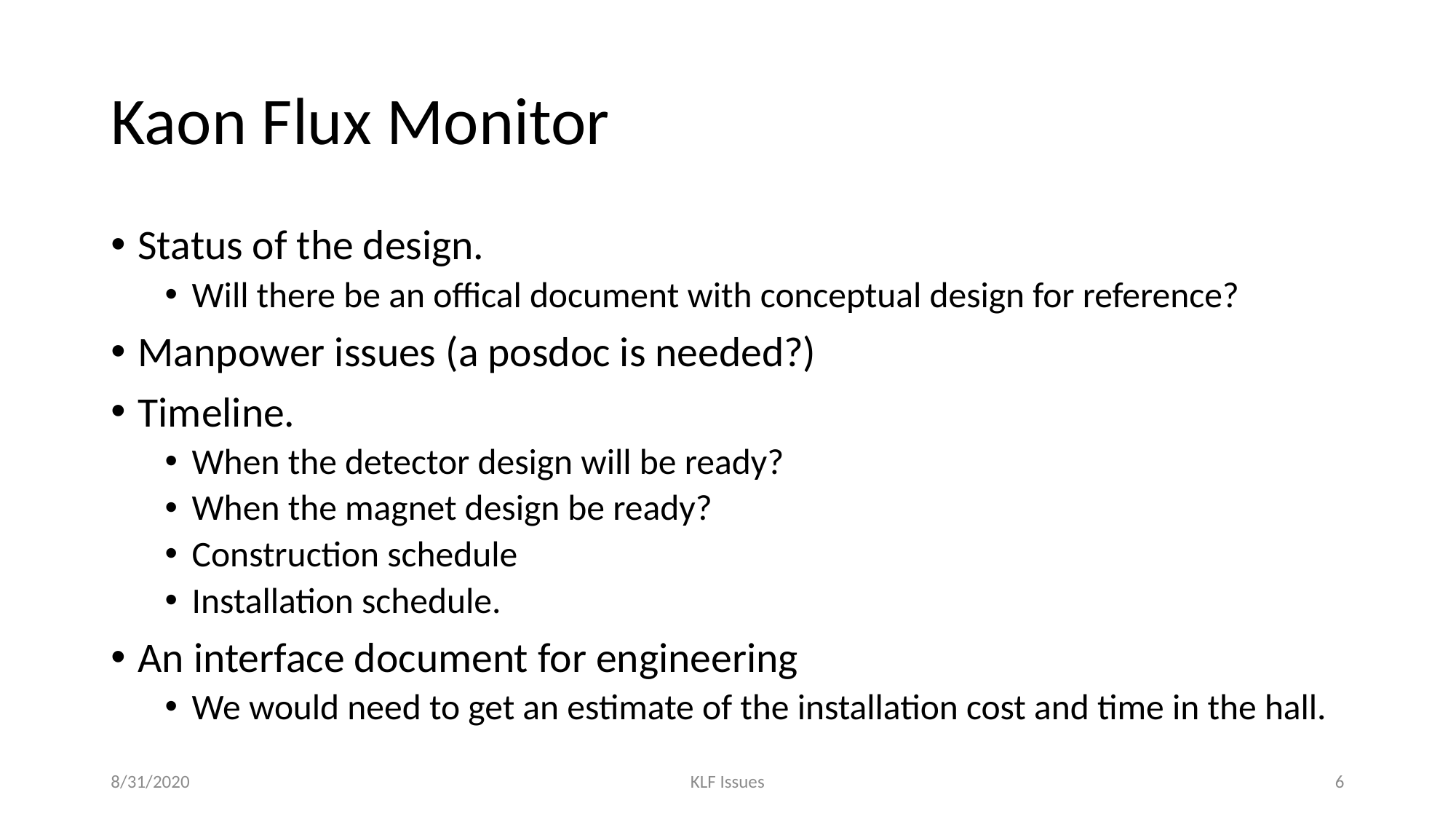

# Kaon Flux Monitor
Status of the design.
Will there be an offical document with conceptual design for reference?
Manpower issues (a posdoc is needed?)
Timeline.
When the detector design will be ready?
When the magnet design be ready?
Construction schedule
Installation schedule.
An interface document for engineering
We would need to get an estimate of the installation cost and time in the hall.
8/31/2020
KLF Issues
6